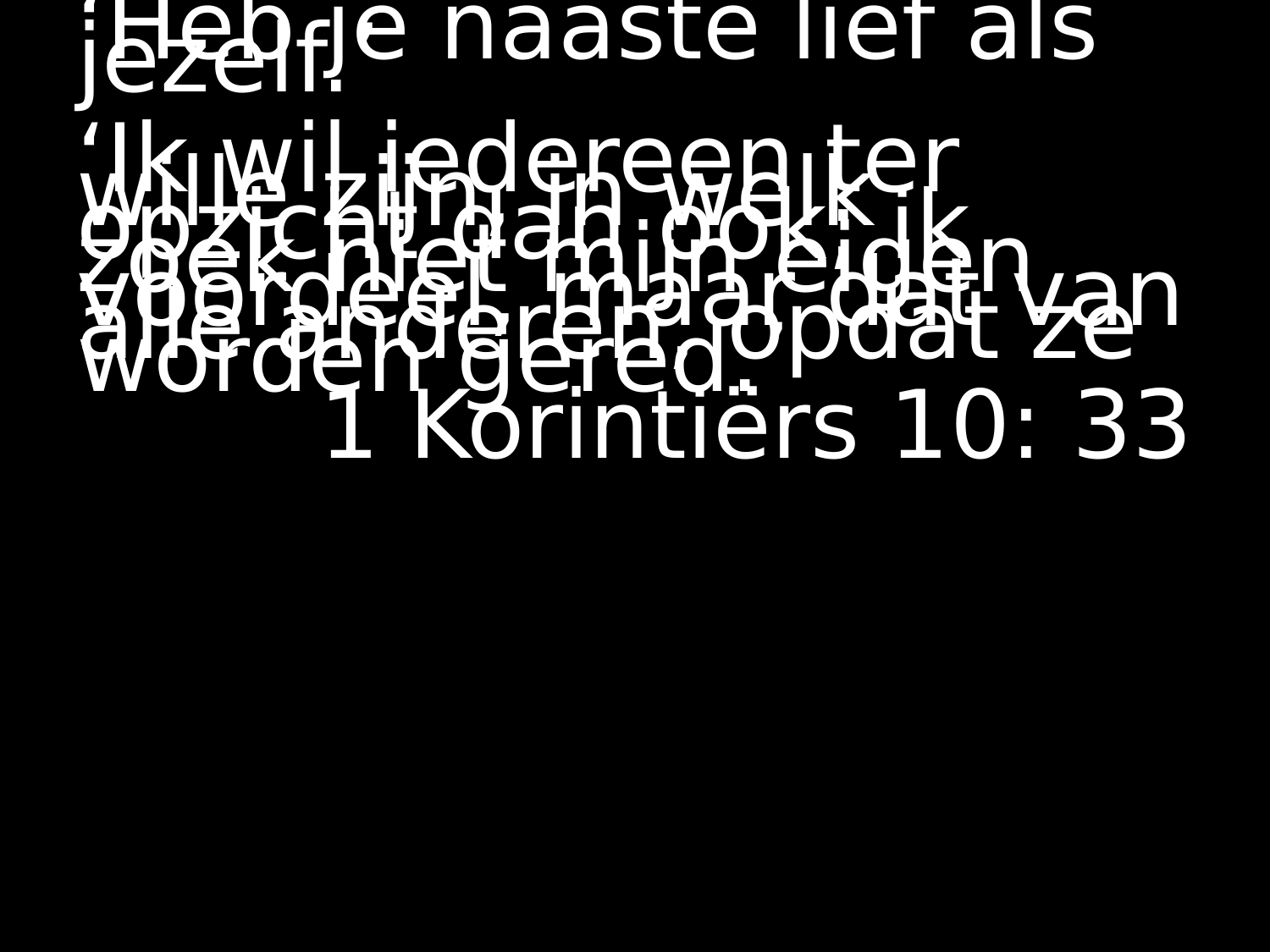

#
‘Heb je naaste lief als jezelf.’

‘Ik wil iedereen ter wille zijn, in welk opzicht dan ook; ik zoek niet mijn eigen voordeel, maar dat van alle anderen, opdat ze worden gered.’

 1 Korintiërs 10: 33